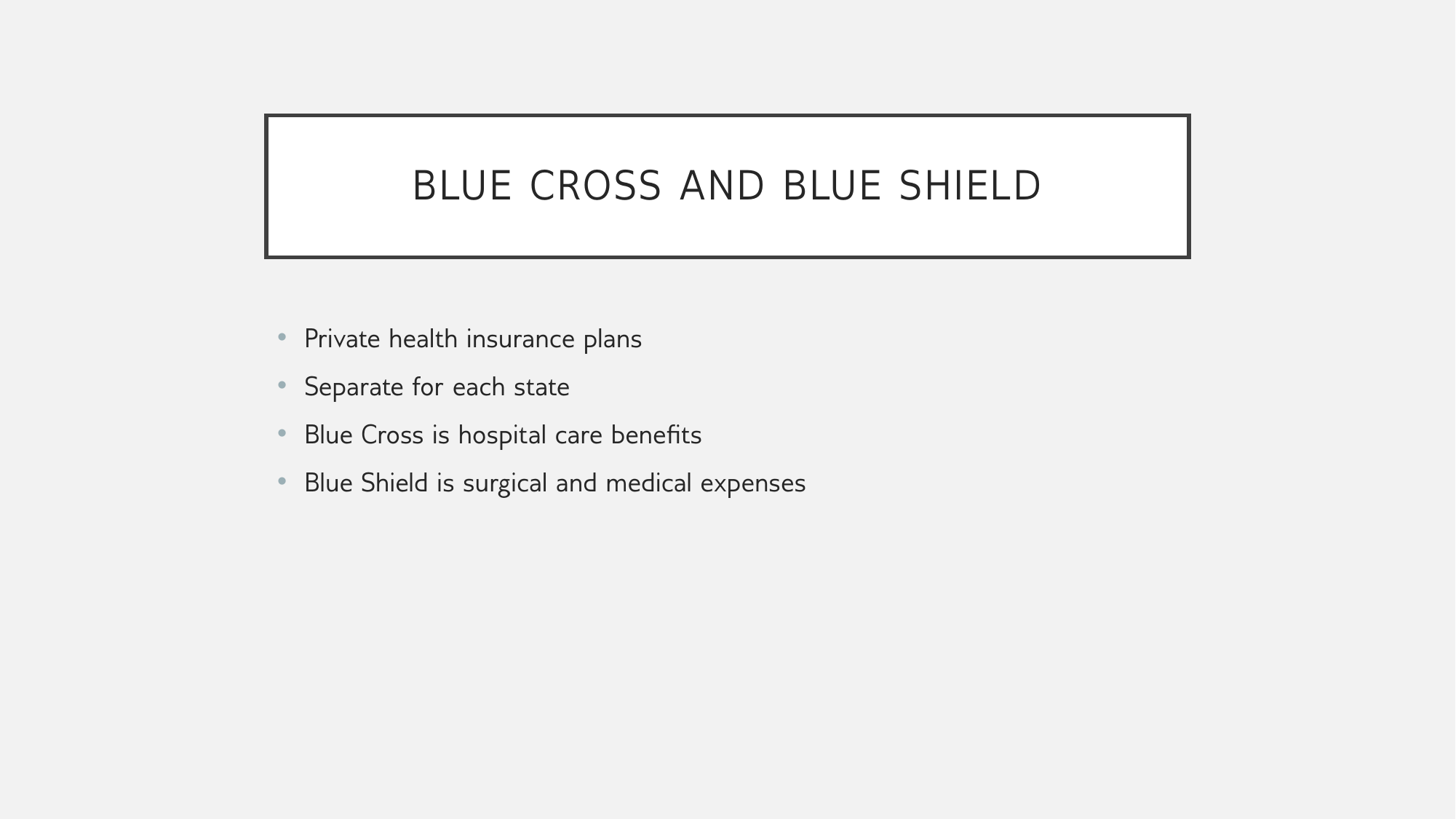

# Blue Cross and Blue Shield
Private health insurance plans
Separate for each state
Blue Cross is hospital care benefits
Blue Shield is surgical and medical expenses